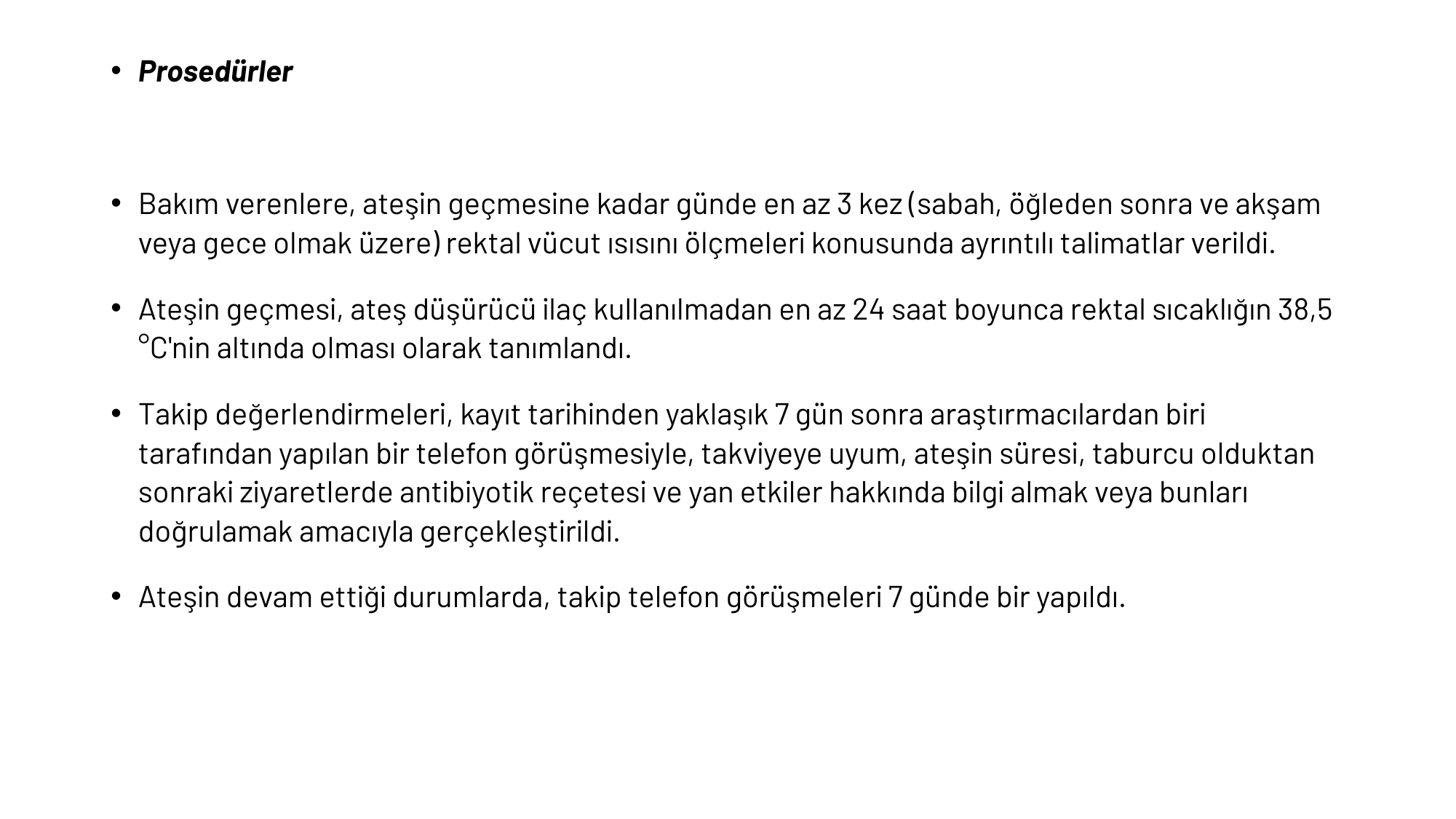

Prosedürler

Bakım verenlere, ateşin geçmesine kadar günde en az 3 kez (sabah, öğleden sonra ve akşam veya gece olmak üzere) rektal vücut ısısını ölçmeleri konusunda ayrıntılı talimatlar verildi.
Ateşin geçmesi, ateş düşürücü ilaç kullanılmadan en az 24 saat boyunca rektal sıcaklığın 38,5 °C'nin altında olması olarak tanımlandı.
Takip değerlendirmeleri, kayıt tarihinden yaklaşık 7 gün sonra araştırmacılardan biri tarafından yapılan bir telefon görüşmesiyle, takviyeye uyum, ateşin süresi, taburcu olduktan sonraki ziyaretlerde antibiyotik reçetesi ve yan etkiler hakkında bilgi almak veya bunları doğrulamak amacıyla gerçekleştirildi.
Ateşin devam ettiği durumlarda, takip telefon görüşmeleri 7 günde bir yapıldı.